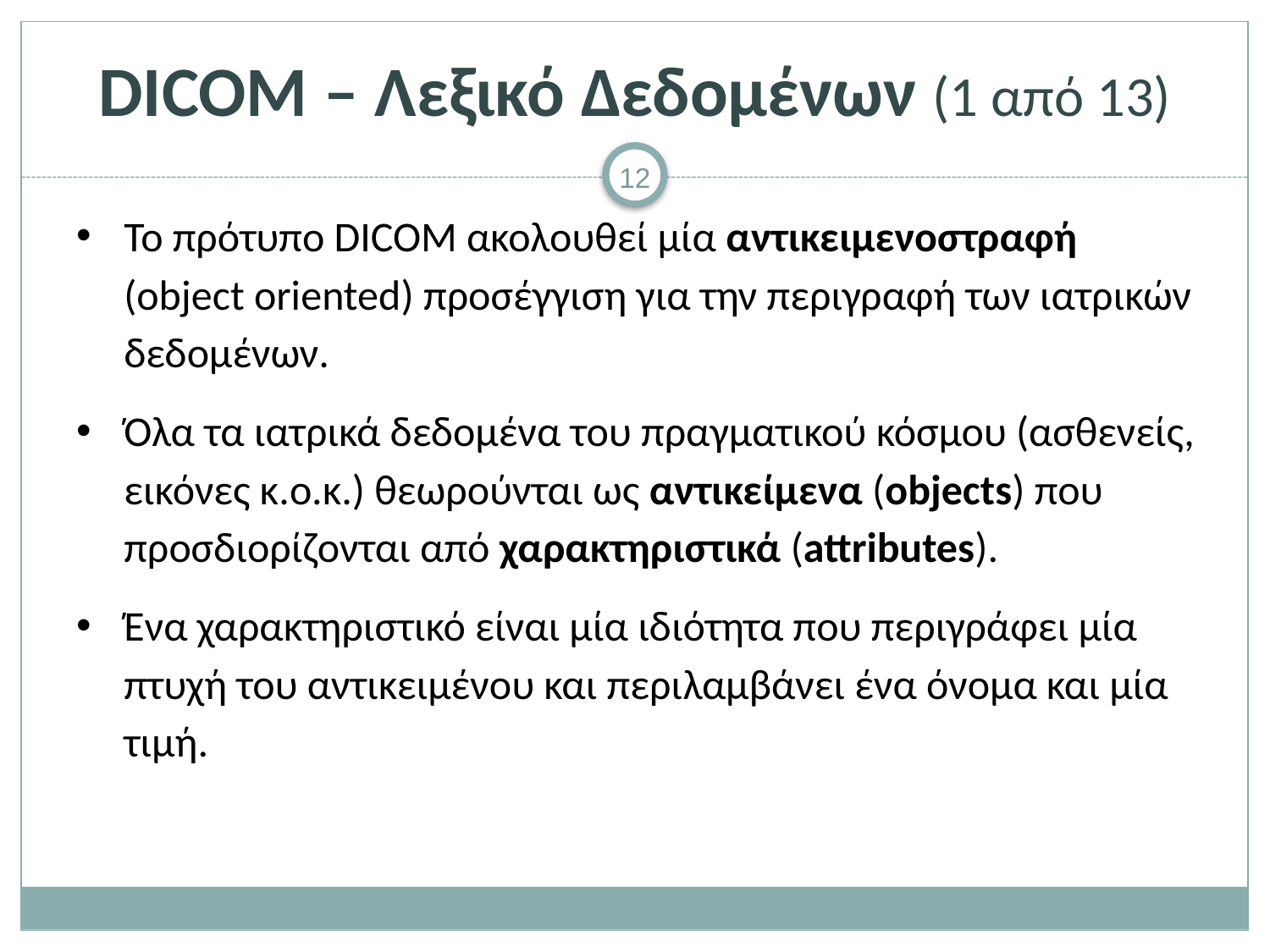

# DICOM – Λεξικό Δεδομένων (1 από 13)
Το πρότυπο DICOM ακολουθεί μία αντικειμενοστραφή (object oriented) προσέγγιση για την περιγραφή των ιατρικών δεδομένων.
Όλα τα ιατρικά δεδομένα του πραγματικού κόσμου (ασθενείς, εικόνες κ.ο.κ.) θεωρούνται ως αντικείμενα (objects) που προσδιορίζονται από χαρακτηριστικά (attributes).
Ένα χαρακτηριστικό είναι μία ιδιότητα που περιγράφει μία πτυχή του αντικειμένου και περιλαμβάνει ένα όνομα και μία τιμή.